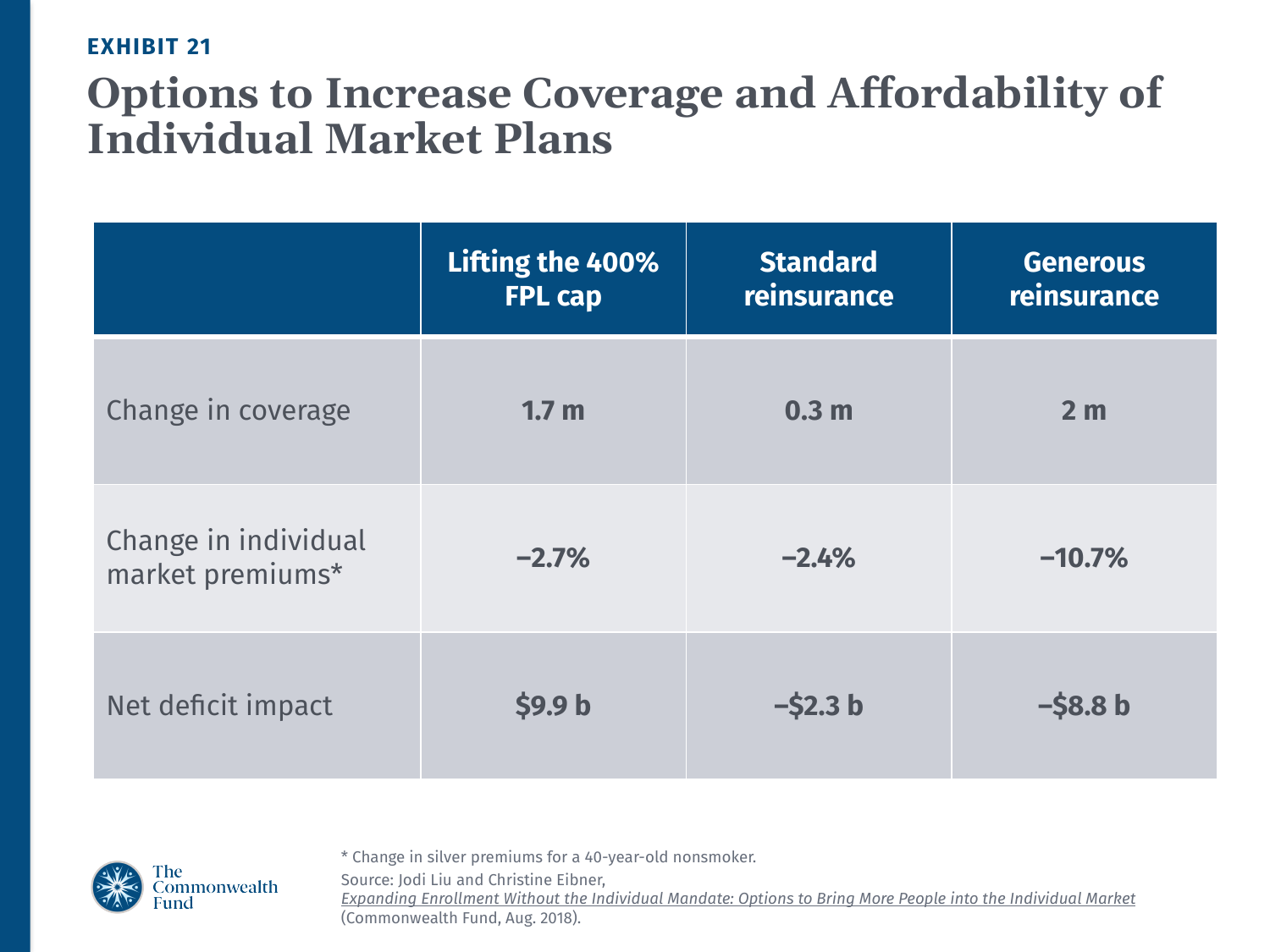

EXHIBIT 21
# Options to Increase Coverage and Affordability of Individual Market Plans
|  | Lifting the 400% FPL cap | Standard reinsurance | Generous reinsurance |
| --- | --- | --- | --- |
| Change in coverage | 1.7 m | 0.3 m | 2 m |
| Change in individual market premiums\* | –2.7% | –2.4% | –10.7% |
| Net deficit impact | $9.9 b | –$2.3 b | –$8.8 b |
* Change in silver premiums for a 40-year-old nonsmoker.
Source: Jodi Liu and Christine Eibner, Expanding Enrollment Without the Individual Mandate: Options to Bring More People into the Individual Market (Commonwealth Fund, Aug. 2018).